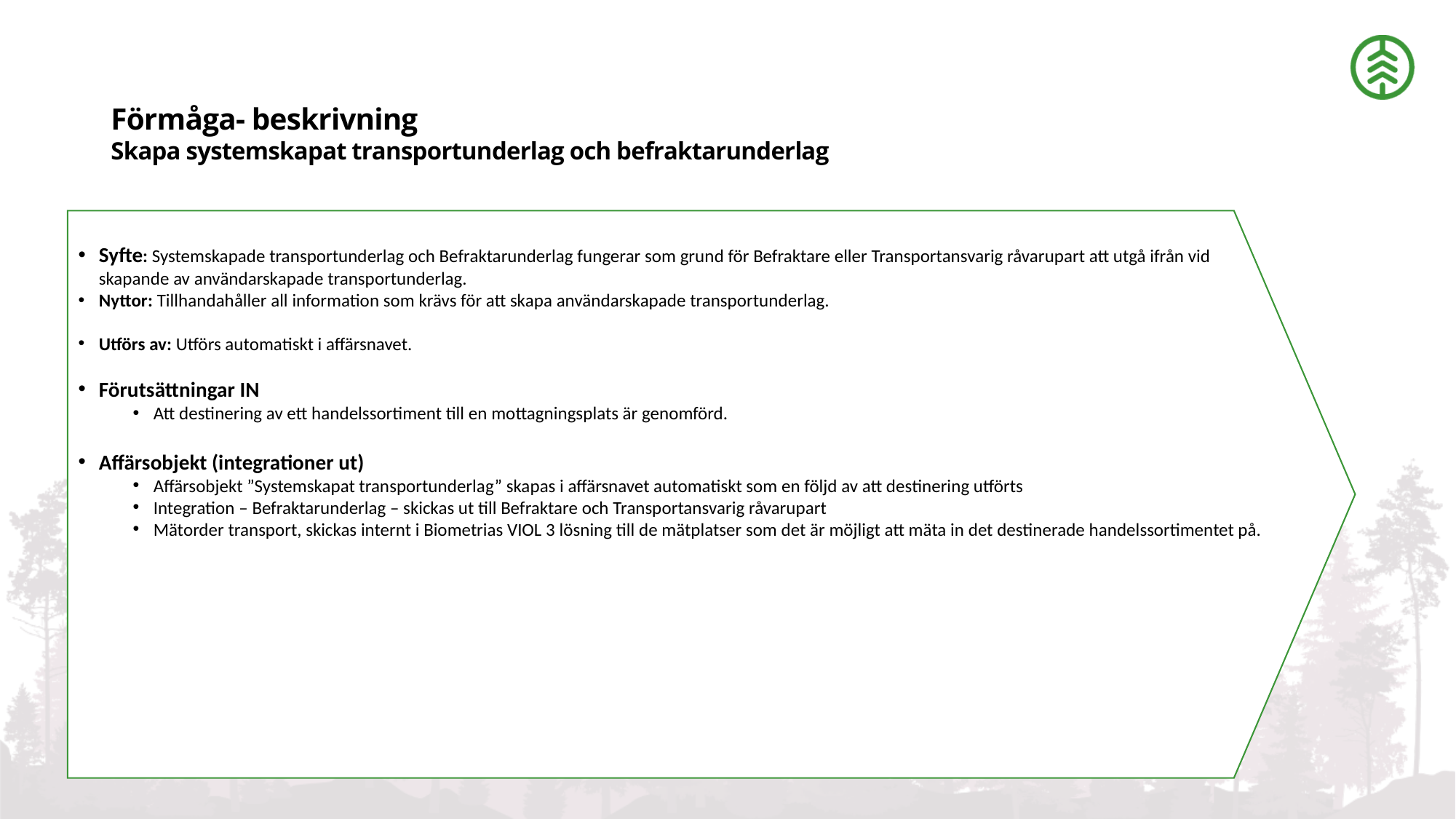

# Förmåga- beskrivning Skapa systemskapat transportunderlag och befraktarunderlag

Syfte: Systemskapade transportunderlag och Befraktarunderlag fungerar som grund för Befraktare eller Transportansvarig råvarupart att utgå ifrån vid skapande av användarskapade transportunderlag.
Nyttor: Tillhandahåller all information som krävs för att skapa användarskapade transportunderlag.

Utförs av: Utförs automatiskt i affärsnavet.

Förutsättningar IN
Att destinering av ett handelssortiment till en mottagningsplats är genomförd.

Affärsobjekt (integrationer ut)
Affärsobjekt ”Systemskapat transportunderlag” skapas i affärsnavet automatiskt som en följd av att destinering utförts
Integration – Befraktarunderlag – skickas ut till Befraktare och Transportansvarig råvarupart
Mätorder transport, skickas internt i Biometrias VIOL 3 lösning till de mätplatser som det är möjligt att mäta in det destinerade handelssortimentet på.